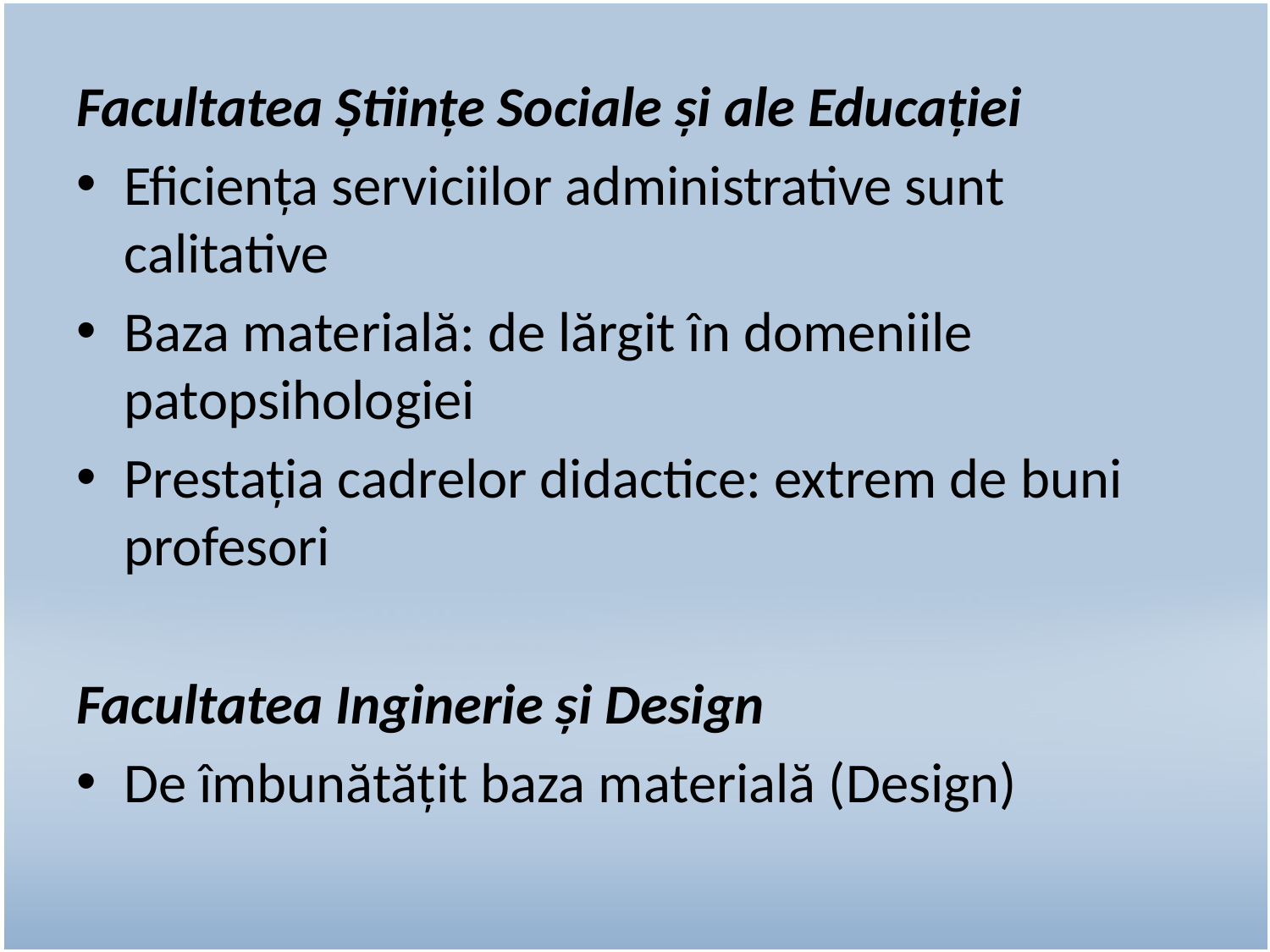

Facultatea Științe Sociale și ale Educației
Eficiența serviciilor administrative sunt calitative
Baza materială: de lărgit în domeniile patopsihologiei
Prestația cadrelor didactice: extrem de buni profesori

Facultatea Inginerie și Design
De îmbunătățit baza materială (Design)